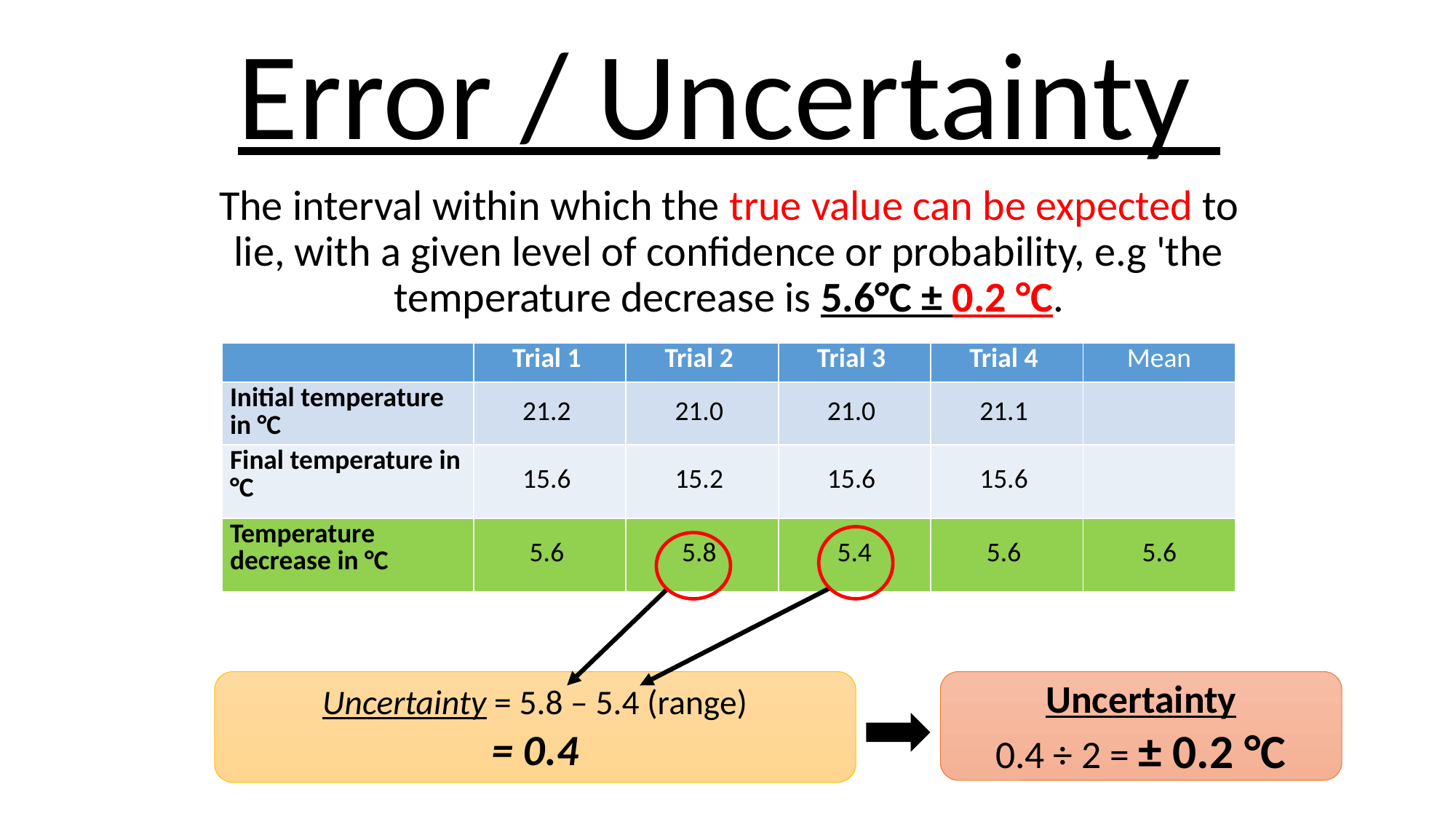

# Error / Uncertainty
The interval within which the true value can be expected to lie, with a given level of confidence or probability, e.g 'the temperature decrease is 5.6°C ± 0.2 °C.
|  | Trial 1 | Trial 2 | Trial 3 | Trial 4 | Mean |
| --- | --- | --- | --- | --- | --- |
| Initial temperature in °C | 21.2 | 21.0 | 21.0 | 21.1 |  |
| Final temperature in °C | 15.6 | 15.2 | 15.6 | 15.6 |  |
| Temperature decrease in °C | 5.6 | 5.8 | 5.4 | 5.6 | 5.6 |

Uncertainty = 5.8 – 5.4 (range)
= 0.4
Uncertainty
0.4 ÷ 2 = ± 0.2 °C